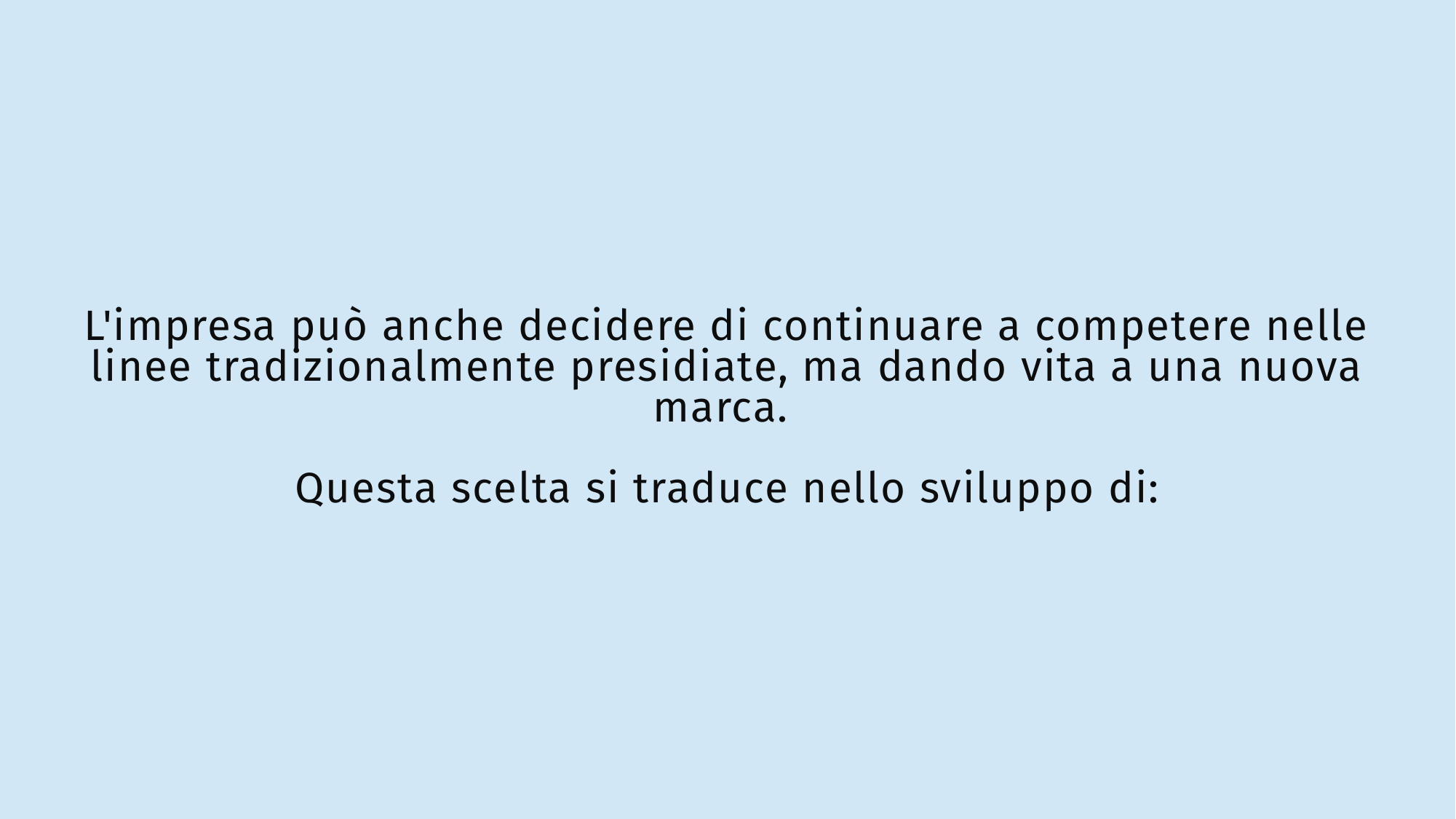

# L'impresa può anche decidere di continuare a competere nelle linee tradizionalmente presidiate, ma dando vita a una nuova marca. Questa scelta si traduce nello sviluppo di: